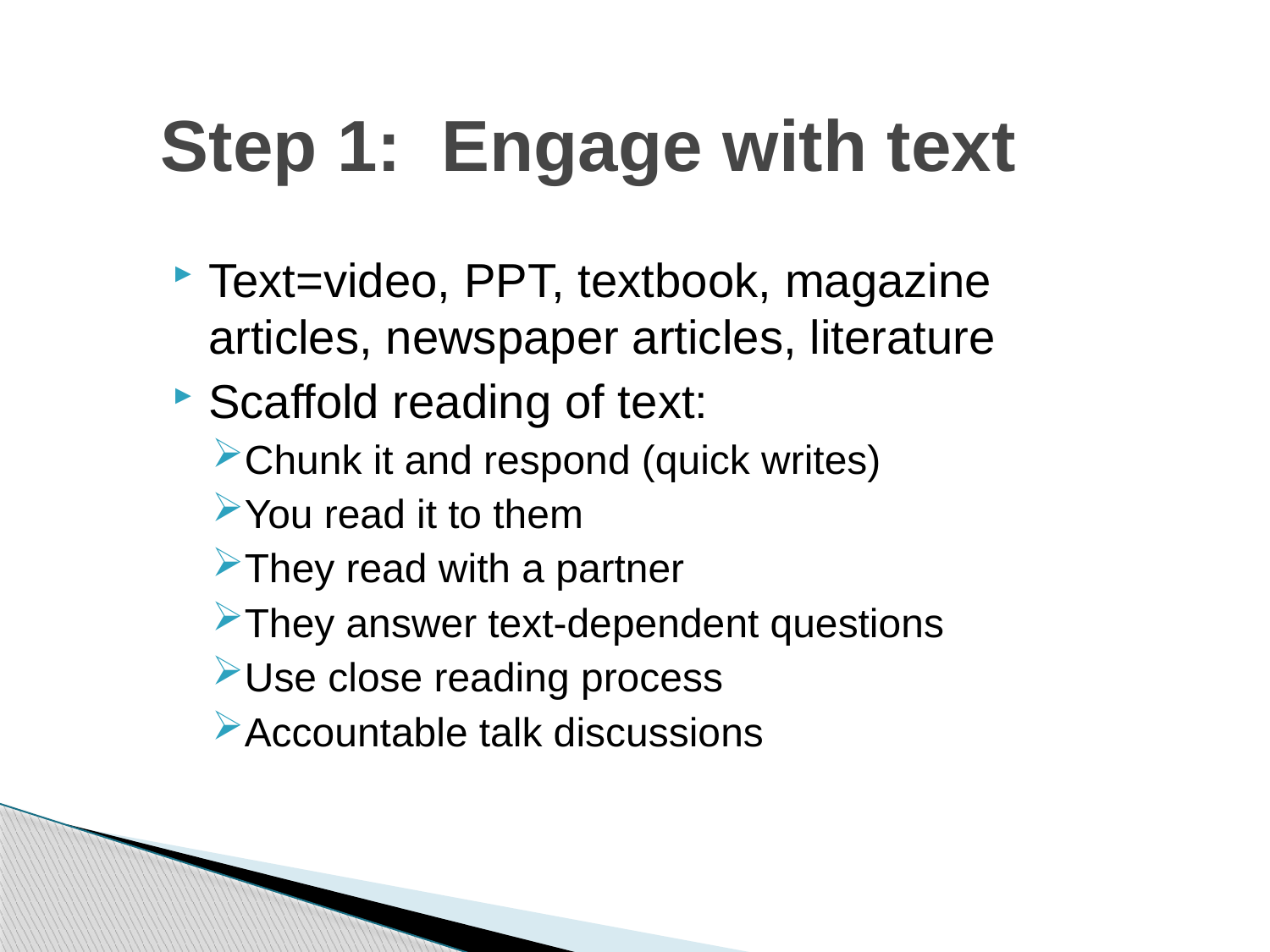

# Step 1:  Engage with text
Text=video, PPT, textbook, magazine articles, newspaper articles, literature
Scaffold reading of text:
Chunk it and respond (quick writes)
You read it to them
They read with a partner
They answer text-dependent questions
Use close reading process
Accountable talk discussions